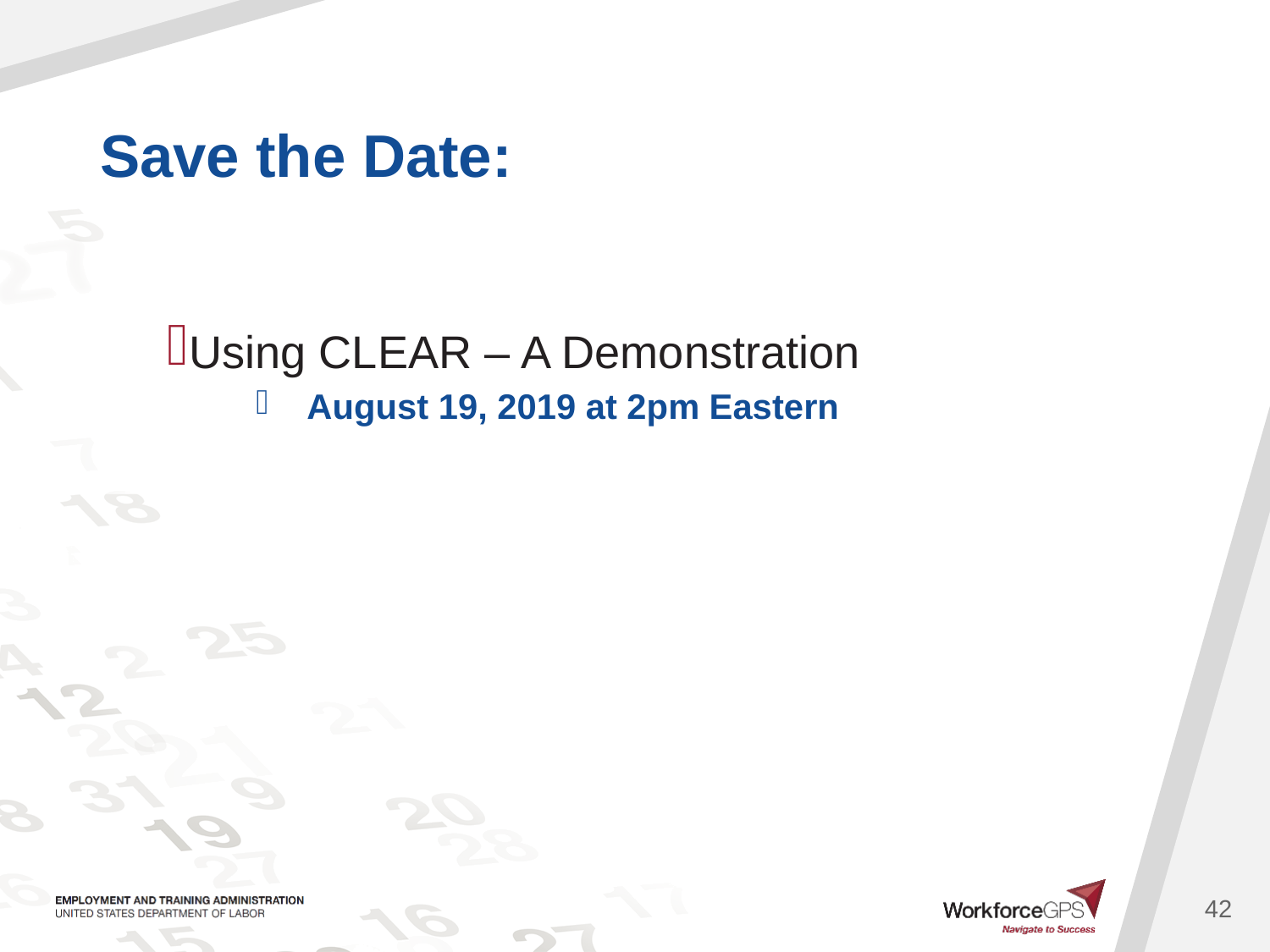

Using CLEAR – A Demonstration
August 19, 2019 at 2pm Eastern

42